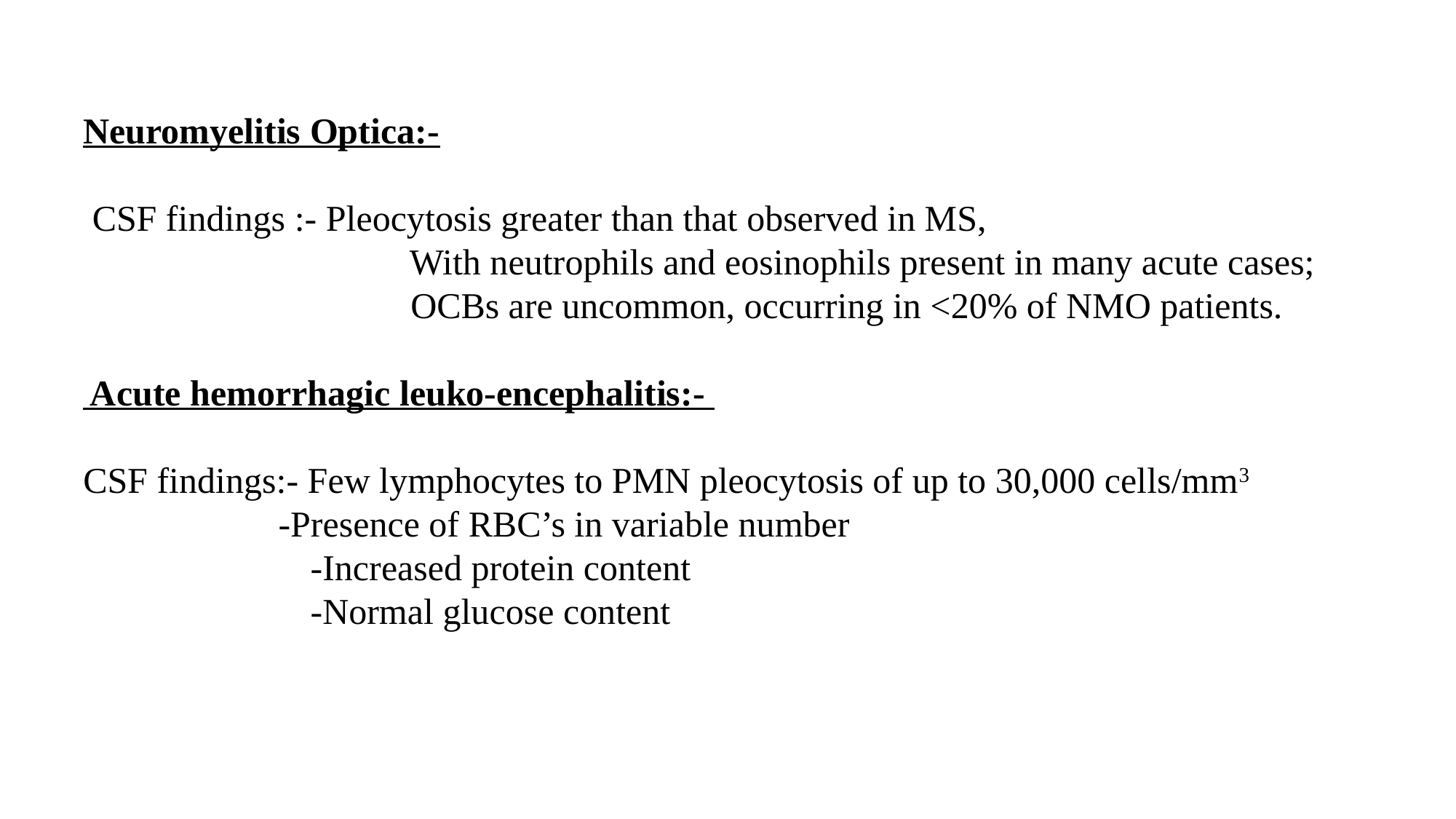

# Neuromyelitis Optica:- CSF findings :- Pleocytosis greater than that observed in MS, With neutrophils and eosinophils present in many acute cases;      			OCBs are uncommon, occurring in <20% of NMO patients. Acute hemorrhagic leuko-encephalitis:- CSF findings:- Few lymphocytes to PMN pleocytosis of up to 30,000 cells/mm3 -Presence of RBC’s in variable number -Increased protein content -Normal glucose content